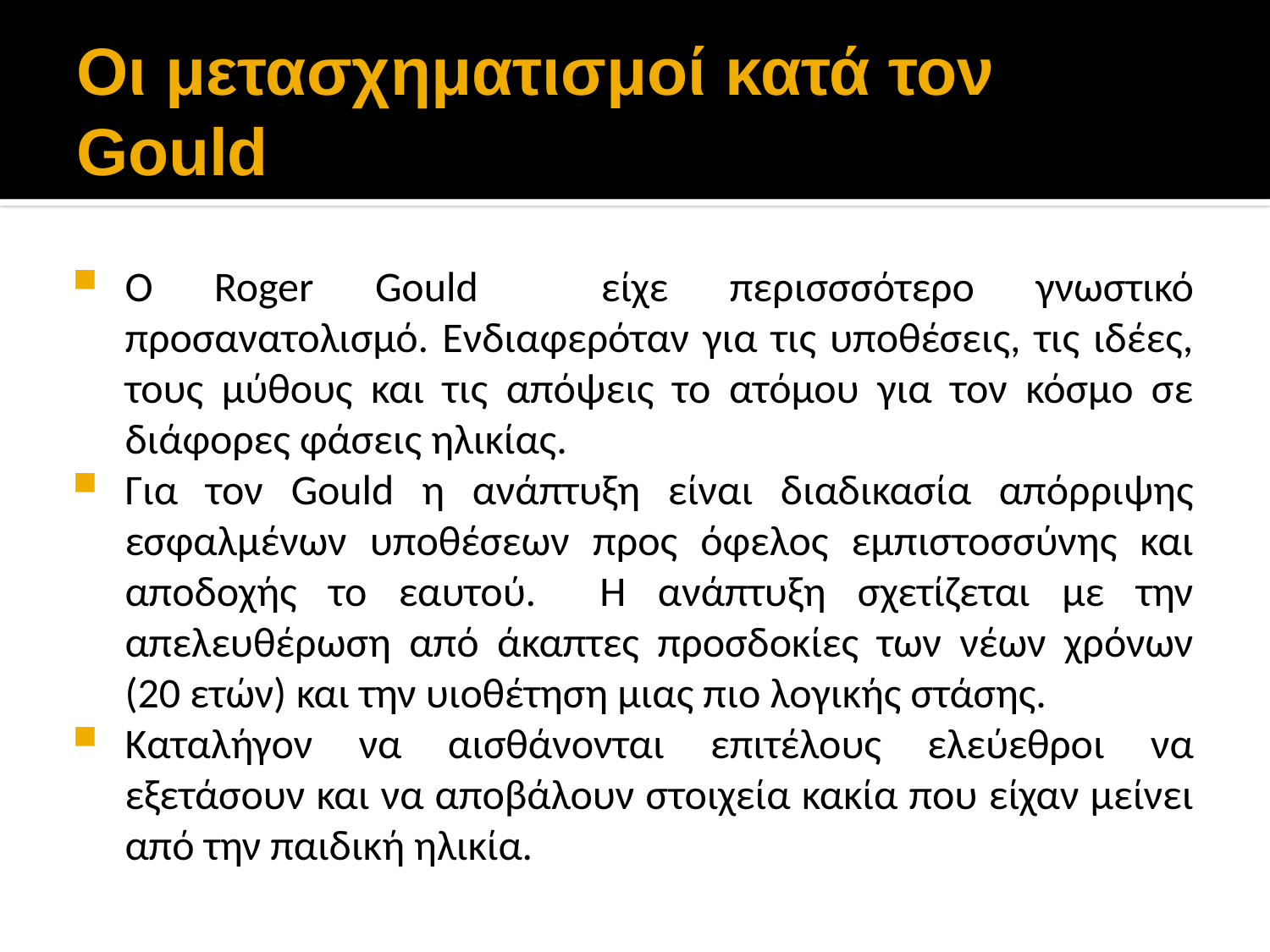

# Οι μετασχηματισμοί κατά τον  Gould
O Roger Gould  είχε περισσσότερο γνωστικό προσανατολισμό. Ενδιαφερόταν για τις υποθέσεις, τις ιδέες, τους μύθους και τις απόψεις το ατόμου για τον κόσμο σε διάφορες φάσεις ηλικίας.
Για τον Gould η ανάπτυξη είναι διαδικασία απόρριψης εσφαλμένων υποθέσεων προς όφελος εμπιστοσσύνης και αποδοχής το εαυτού.  Η ανάπτυξη σχετίζεται με την απελευθέρωση από άκαπτες προσδοκίες των νέων χρόνων (20 ετών) και την υιοθέτηση μιας πιο λογικής στάσης.
Καταλήγον να αισθάνονται επιτέλους ελεύεθροι να εξετάσουν και να αποβάλουν στοιχεία κακία που είχαν μείνει από την παιδική ηλικία.